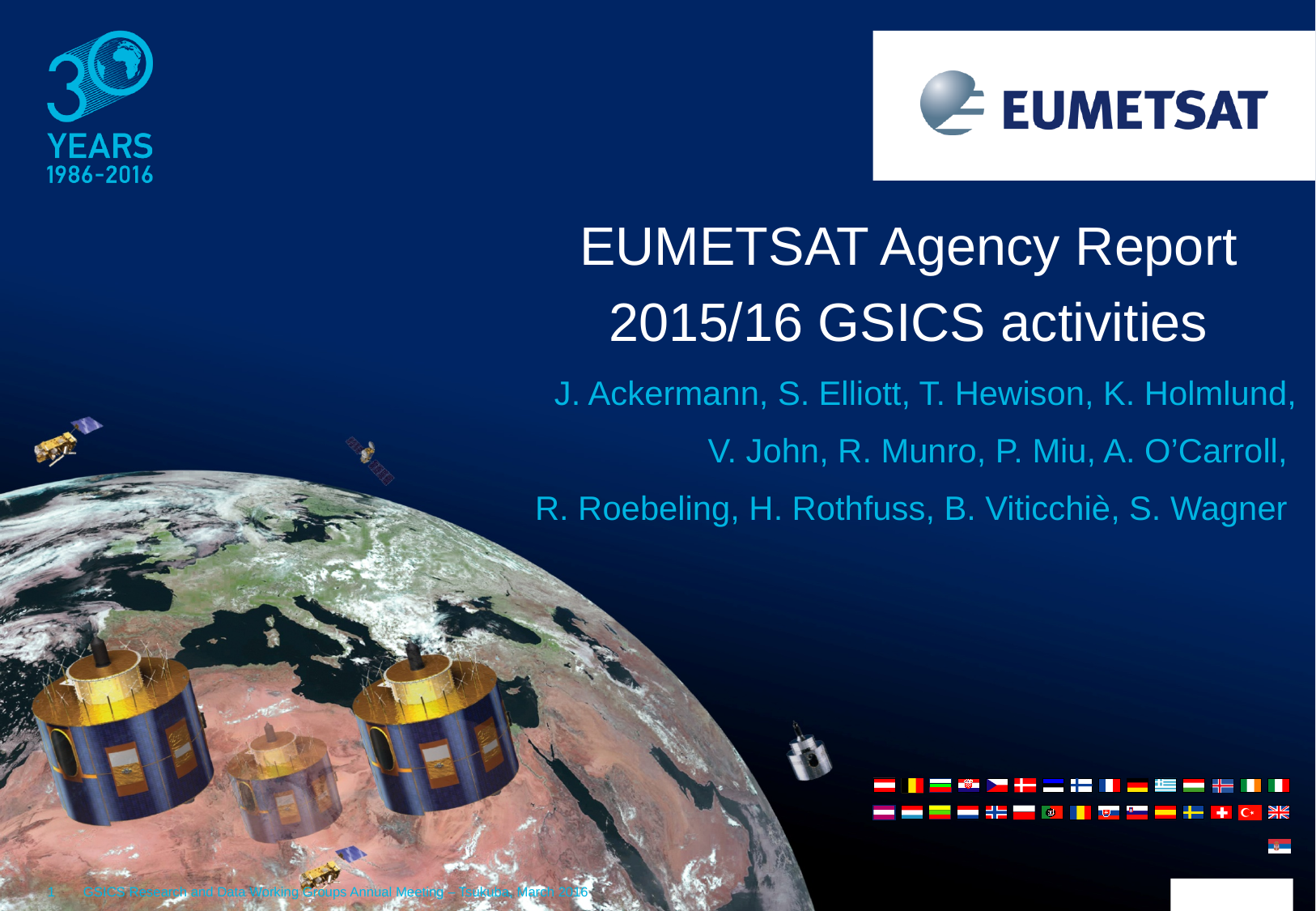

EUMETSAT Agency Report
2015/16 GSICS activities
J. Ackermann, S. Elliott, T. Hewison, K. Holmlund, V. John, R. Munro, P. Miu, A. O’Carroll,
R. Roebeling, H. Rothfuss, B. Viticchiè, S. Wagner